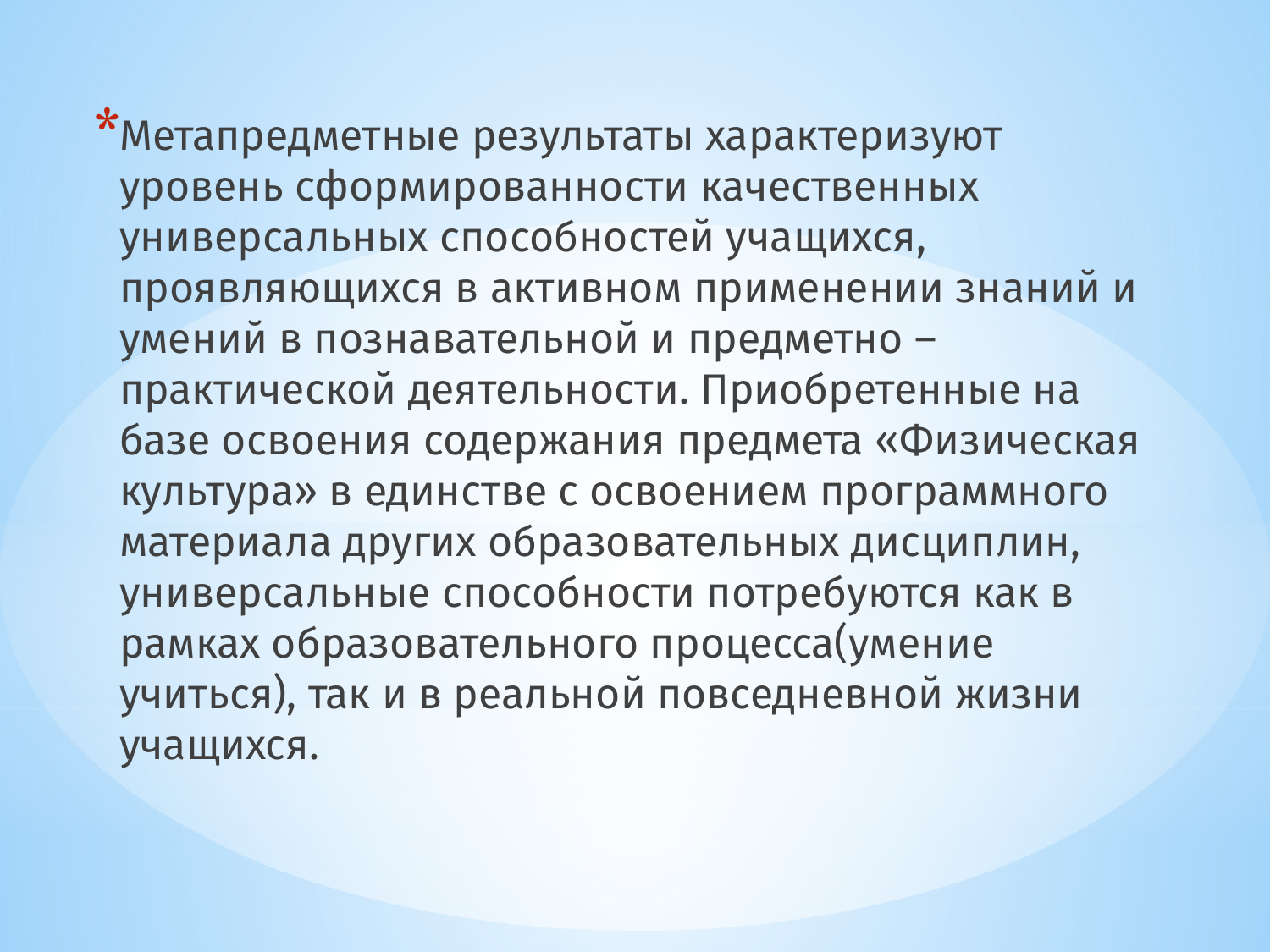

Метапредметные результаты характеризуют уровень сформированности качественных универсальных способностей учащихся, проявляющихся в активном применении знаний и умений в познавательной и предметно – практической деятельности. Приобретенные на базе освоения содержания предмета «Физическая культура» в единстве с освоением программного материала других образовательных дисциплин, универсальные способности потребуются как в рамках образовательного процесса(умение учиться), так и в реальной повседневной жизни учащихся.